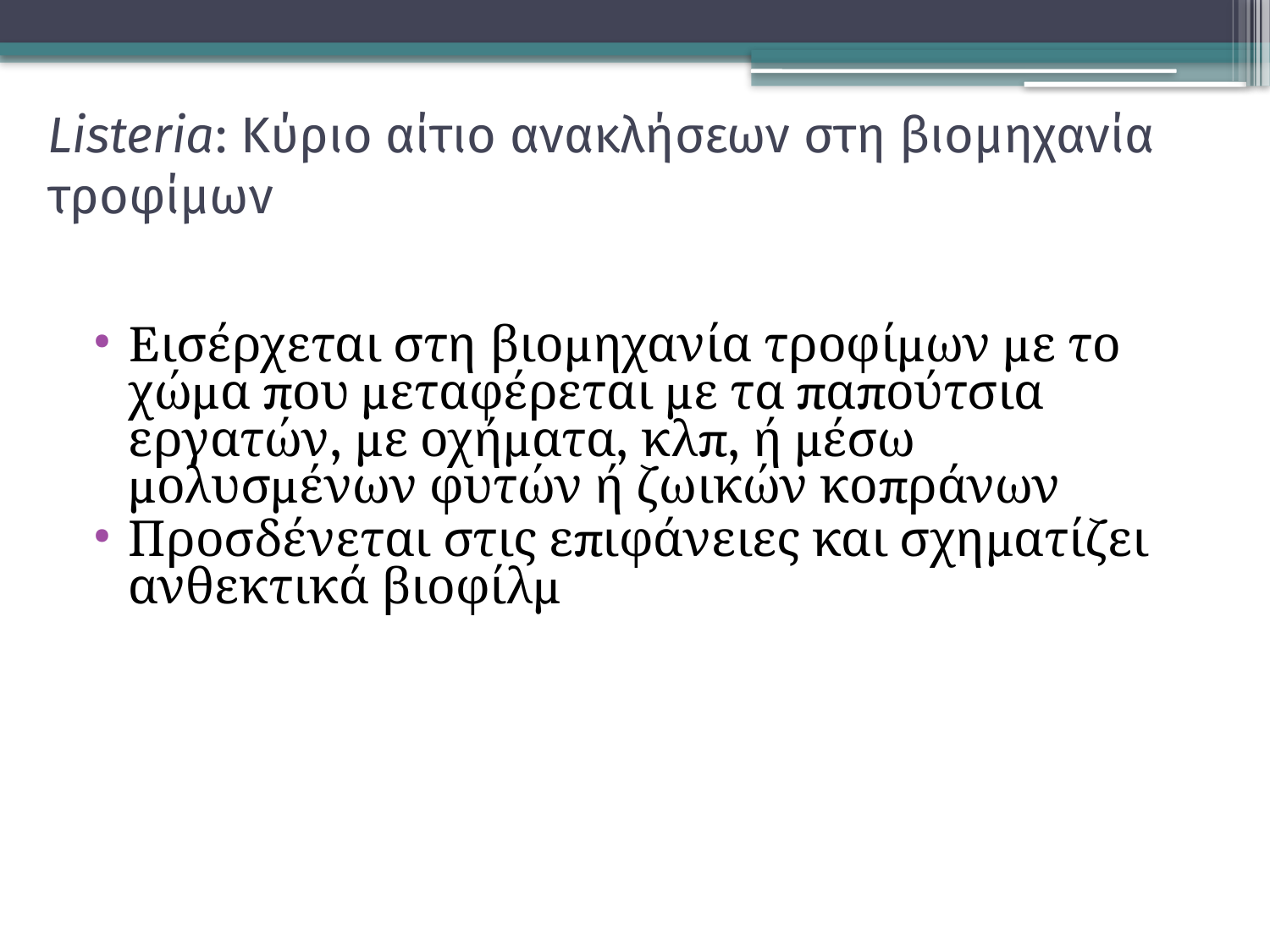

# Listeria: Κύριο αίτιο ανακλήσεων στη βιομηχανία τροφίμων
Εισέρχεται στη βιομηχανία τροφίμων με το χώμα που μεταφέρεται με τα παπούτσια εργατών, με οχήματα, κλπ, ή μέσω μολυσμένων φυτών ή ζωικών κοπράνων
Προσδένεται στις επιφάνειες και σχηματίζει ανθεκτικά βιοφίλμ